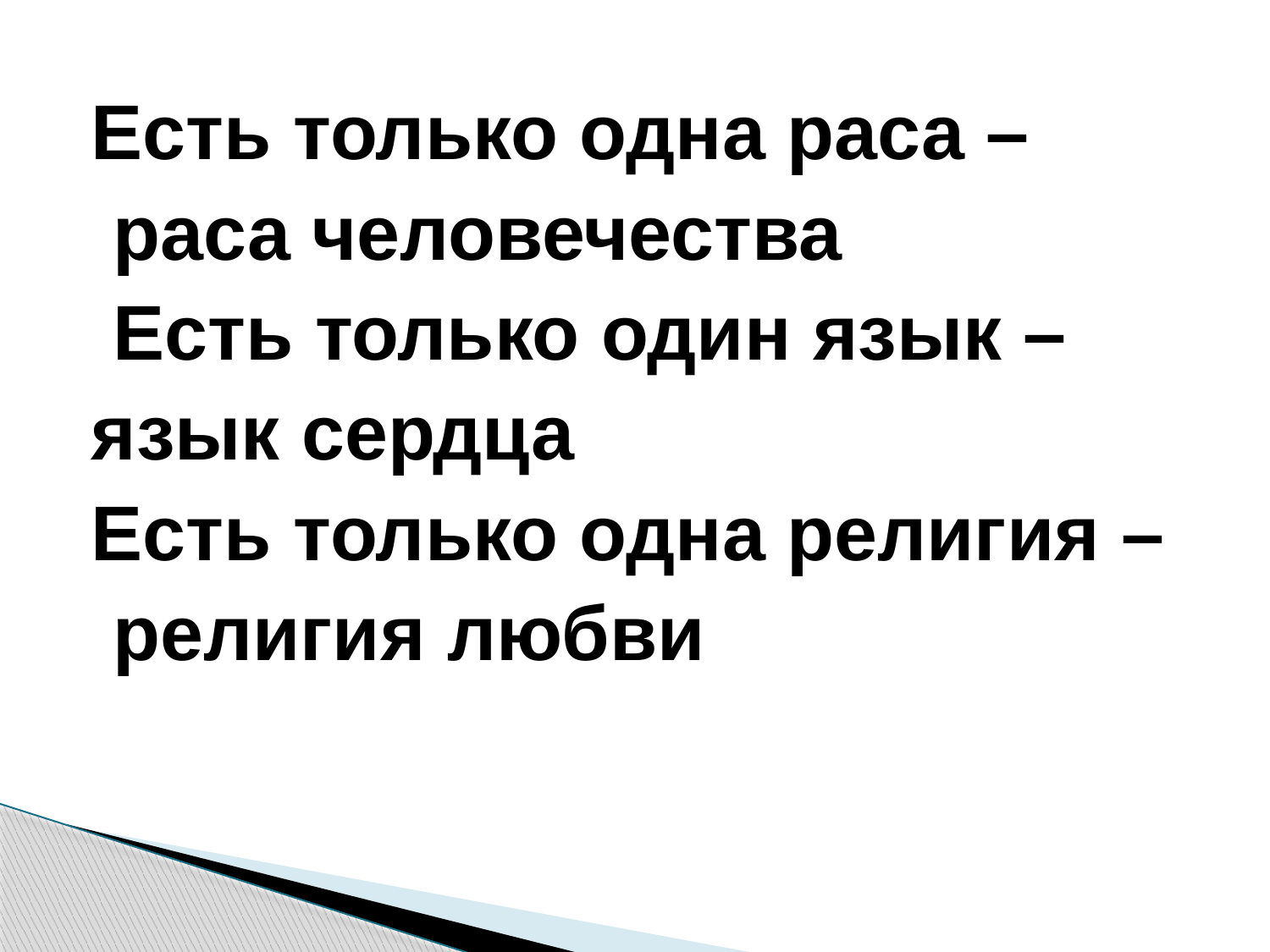

Есть только одна раса –
 раса человечества
 Есть только один язык –
язык сердца
Есть только одна религия –
 религия любви